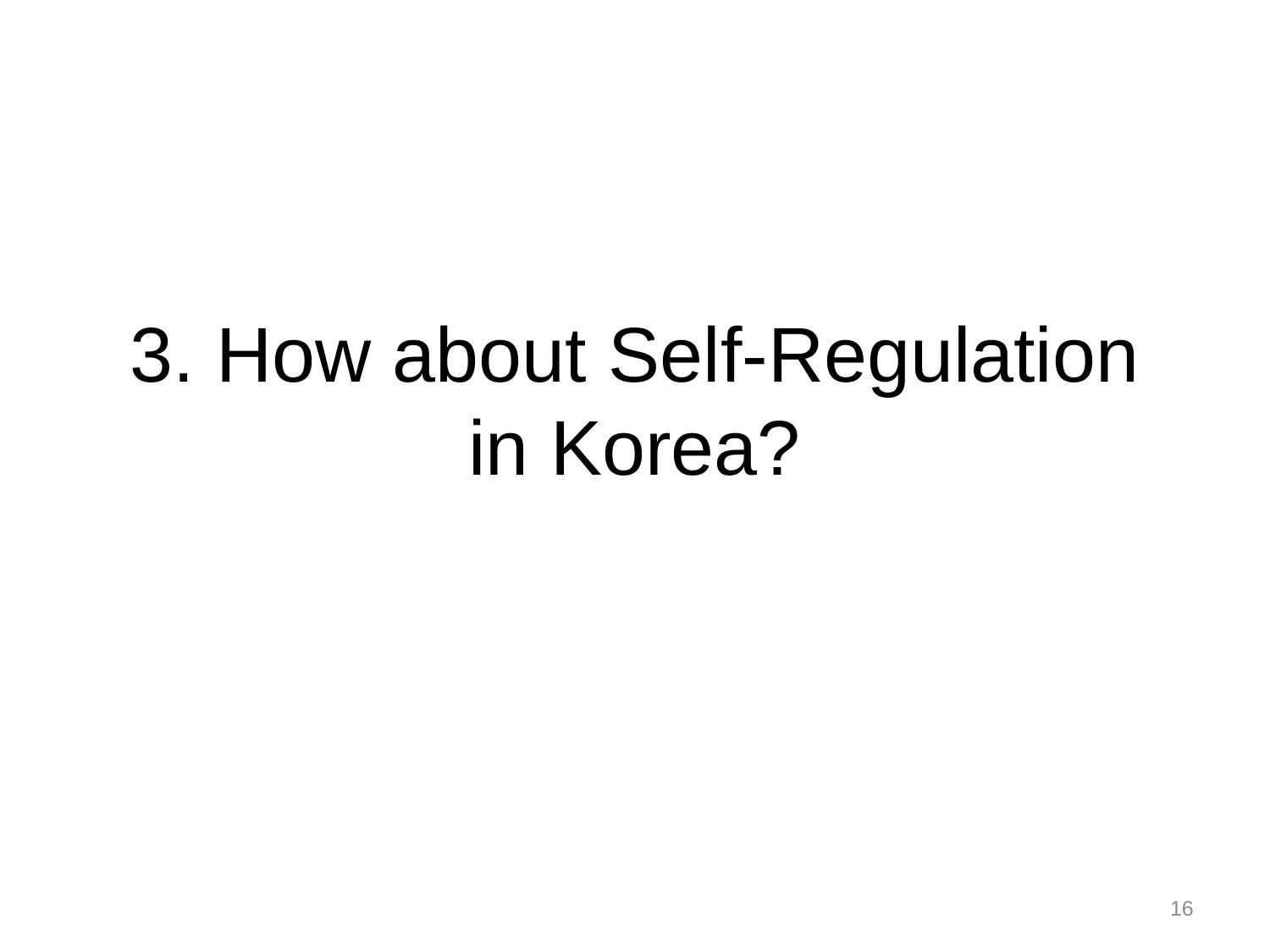

# 3. How about Self-Regulation in Korea?

16